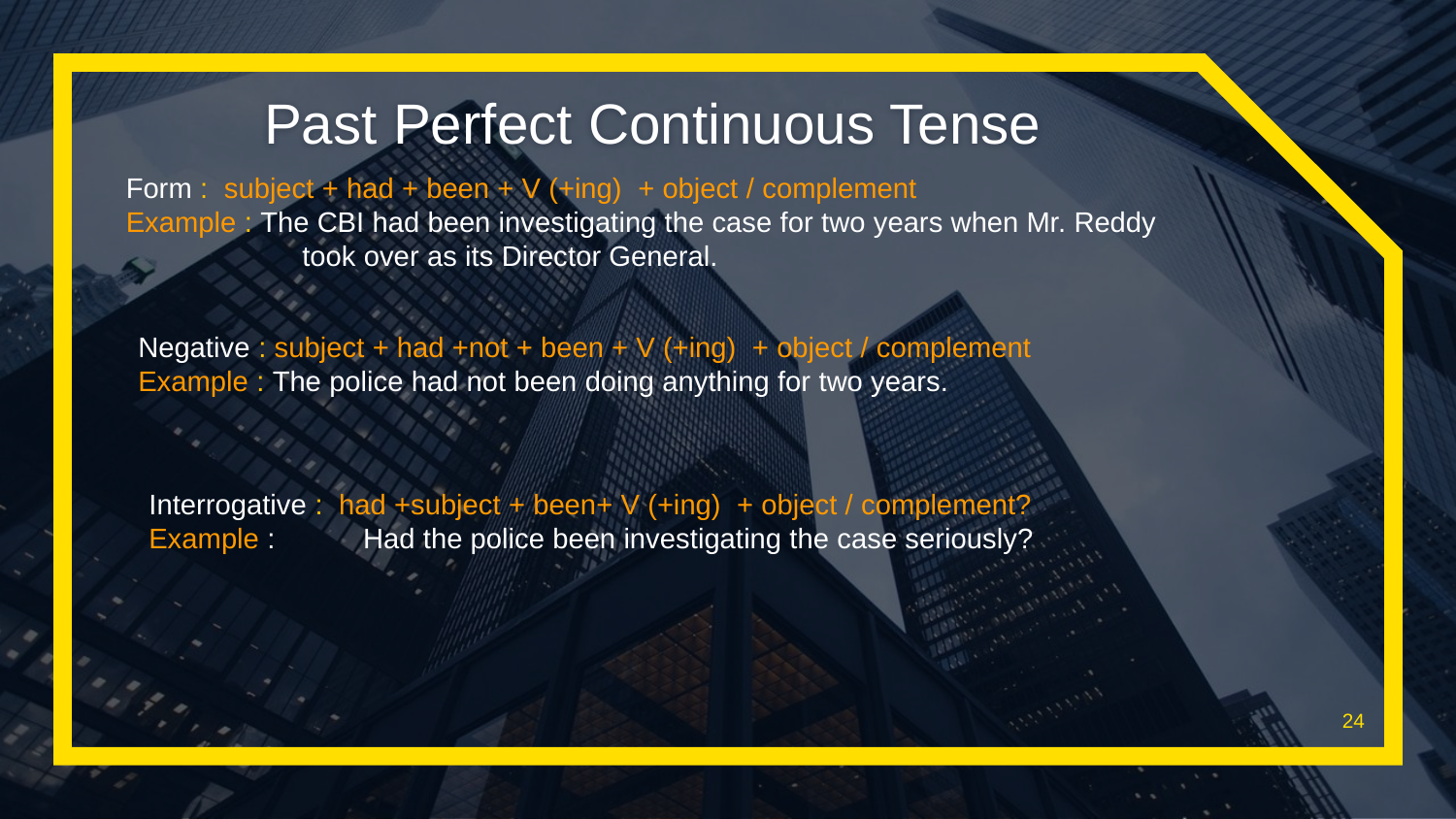

# Past Perfect Continuous Tense
Form :  subject + had + been + V (+ing)  + object / complement
Example : The CBI had been investigating the case for two years when Mr. Reddy
                      took over as its Director General.

Negative : subject + had +not + been + V (+ing)  + object / complement
Example : The police had not been doing anything for two years.
Interrogative :  had +subject + been+ V (+ing)  + object / complement?
Example :           Had the police been investigating the case seriously?
24